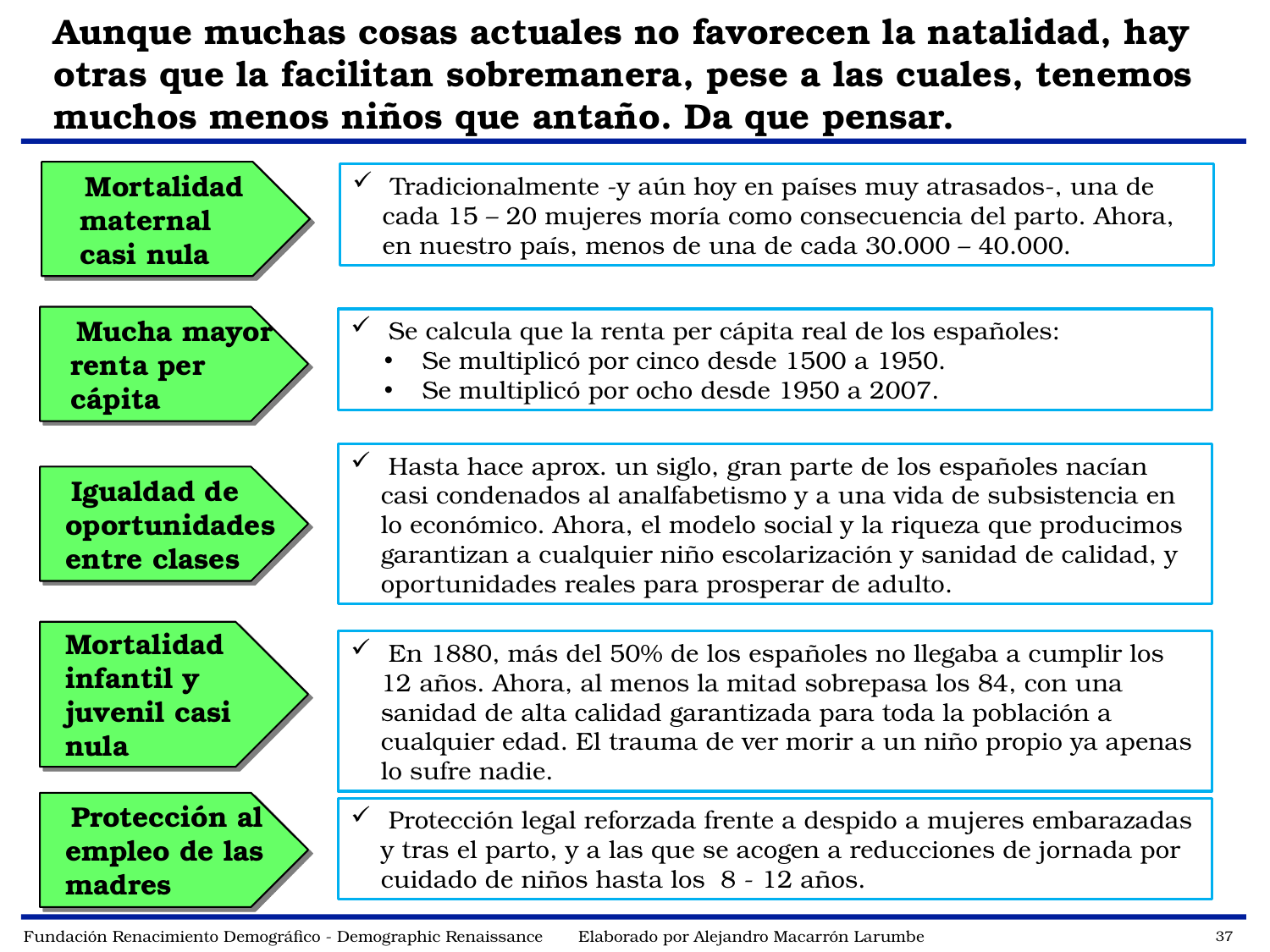

Aunque muchas cosas actuales no favorecen la natalidad, hay otras que la facilitan sobremanera, pese a las cuales, tenemos muchos menos niños que antaño. da que pensar.
    Mortalidad maternal casi nula
 Tradicionalmente -y aún hoy en países muy atrasados-, una de cada 15 – 20 mujeres moría como consecuencia del parto. Ahora, en nuestro país, menos de una de cada 30.000 – 40.000.
    Mucha mayor renta per cápita
 Se calcula que la renta per cápita real de los españoles:
 Se multiplicó por cinco desde 1500 a 1950.
 Se multiplicó por ocho desde 1950 a 2007.
 Hasta hace aprox. un siglo, gran parte de los españoles nacían casi condenados al analfabetismo y a una vida de subsistencia en lo económico. Ahora, el modelo social y la riqueza que producimos garantizan a cualquier niño escolarización y sanidad de calidad, y oportunidades reales para prosperar de adulto.
    Igualdad de oportunidades entre clases
	Mortalidad infantil y juvenil casi nula
 En 1880, más del 50% de los españoles no llegaba a cumplir los 12 años. Ahora, al menos la mitad sobrepasa los 84, con una sanidad de alta calidad garantizada para toda la población a cualquier edad. El trauma de ver morir a un niño propio ya apenas lo sufre nadie.
    Protección al empleo de las madres
 Protección legal reforzada frente a despido a mujeres embarazadas y tras el parto, y a las que se acogen a reducciones de jornada por cuidado de niños hasta los  8 - 12 años.
Fundación Renacimiento Demográfico - Demographic Renaissance       Elaborado por Alejandro Macarrón Larumbe
37